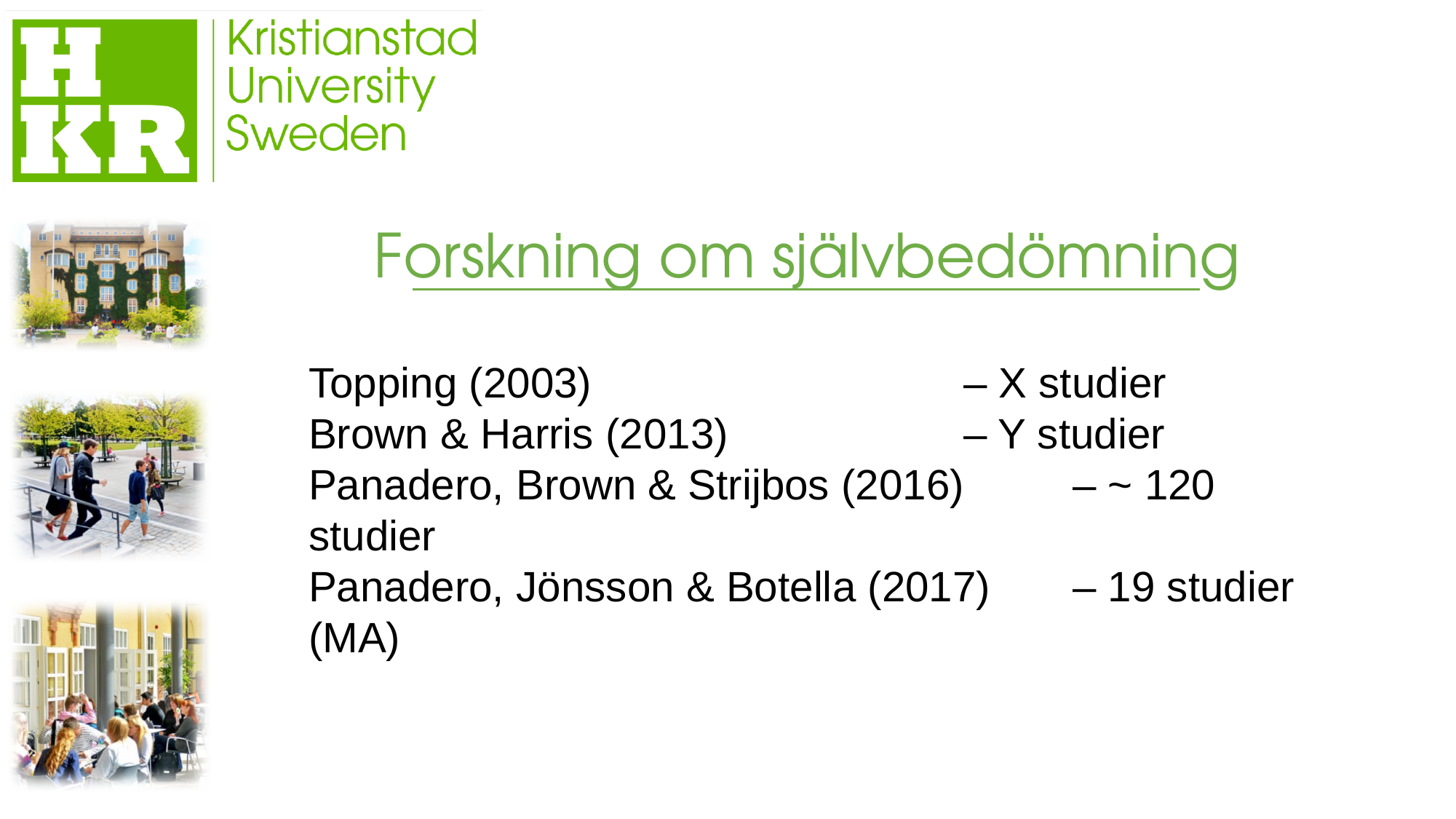

Forskning om självbedömning

Topping (2003)				– X studier
Brown & Harris (2013)			– Y studier
Panadero, Brown & Strijbos (2016)	– ~ 120 studier
Panadero, Jönsson & Botella (2017)	– 19 studier (MA)